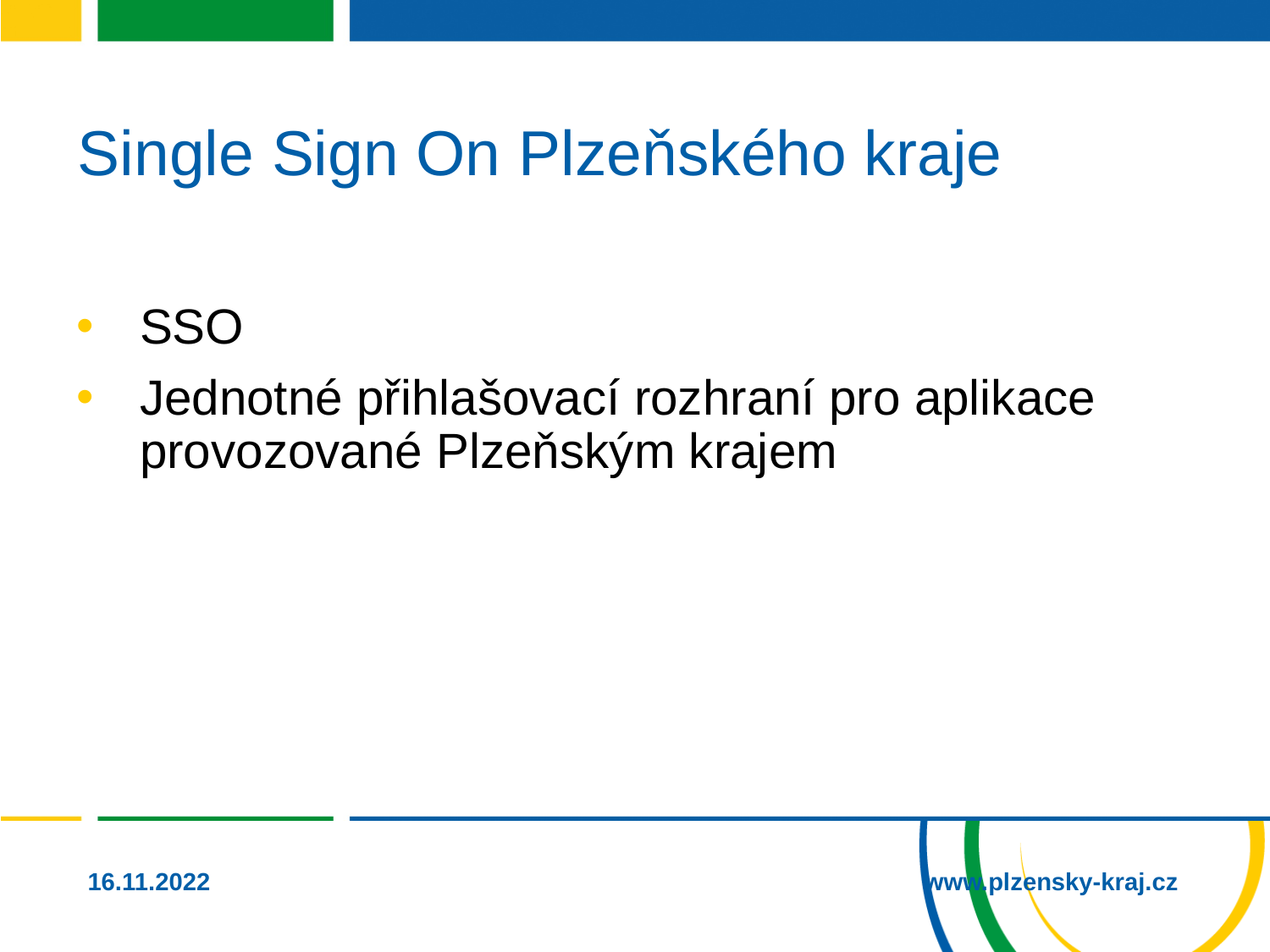

# Single Sign On Plzeňského kraje
SSO
Jednotné přihlašovací rozhraní pro aplikace provozované Plzeňským krajem